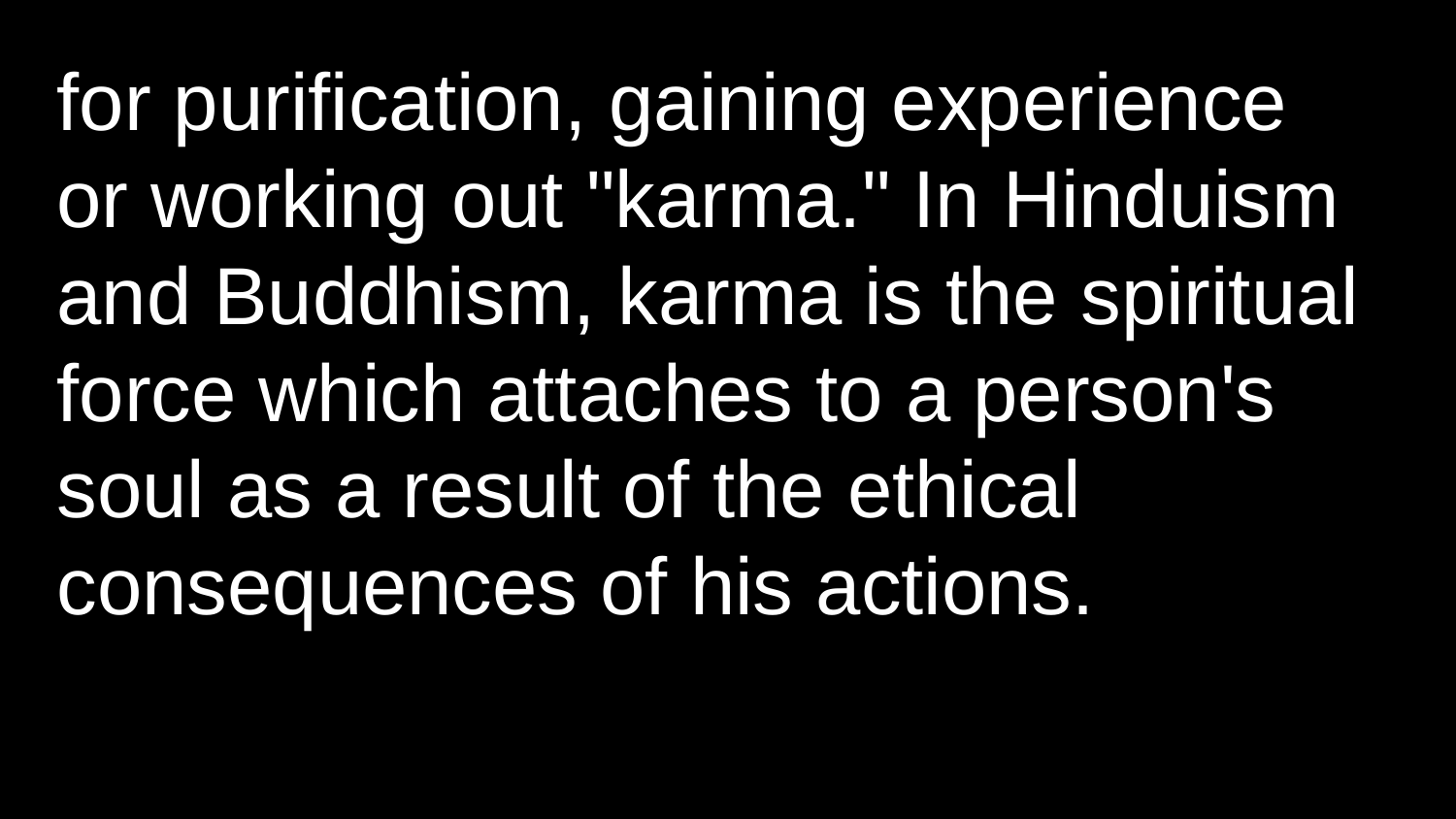

for purification, gaining experience or working out "karma." In Hinduism and Buddhism, karma is the spiritual force which attaches to a person's soul as a result of the ethical consequences of his actions.